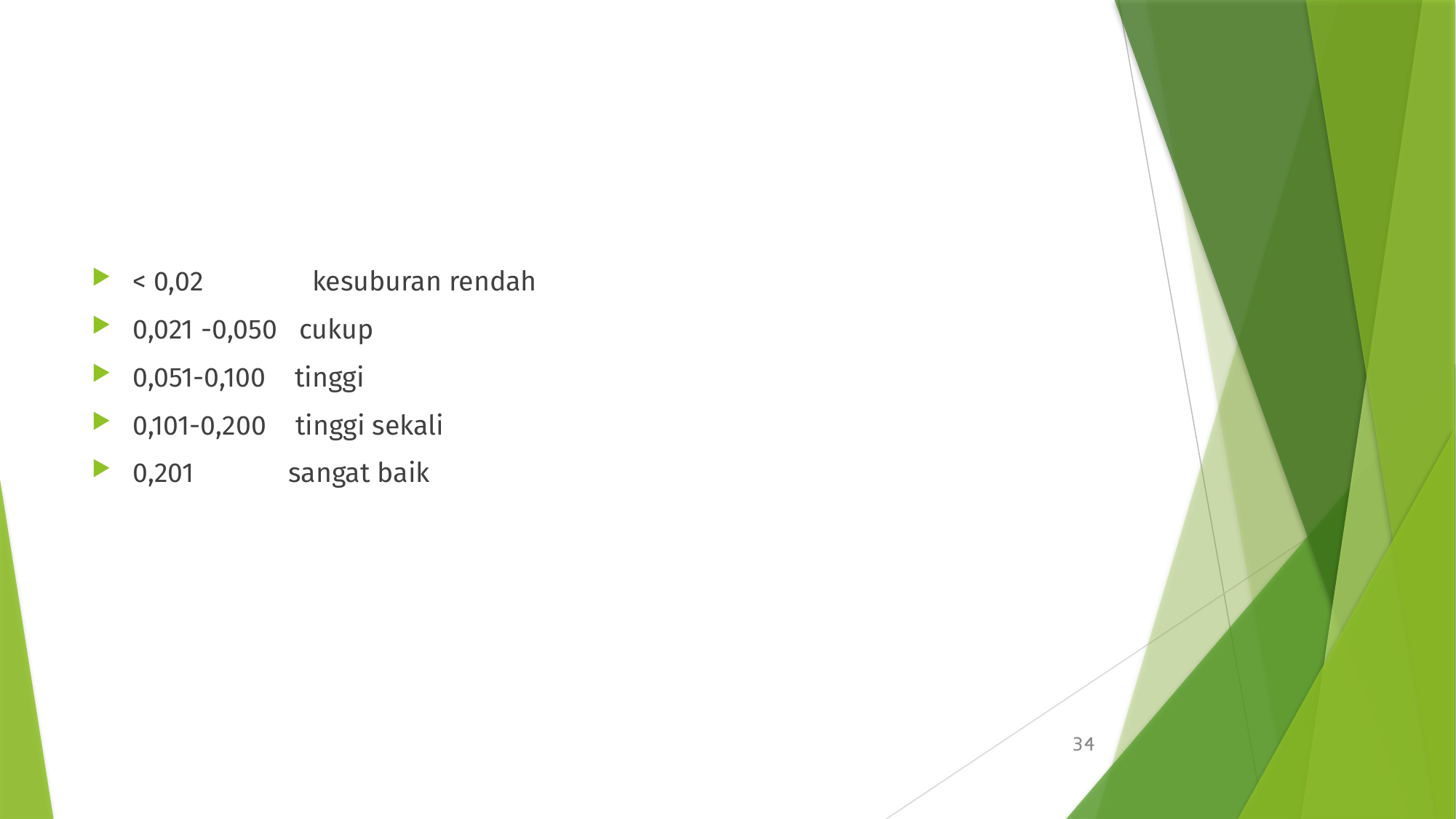

#
< 0,02               kesuburan rendah
0,021 -0,050   cukup
0,051-0,100    tinggi
0,101-0,200    tinggi sekali
0,201             sangat baik
34